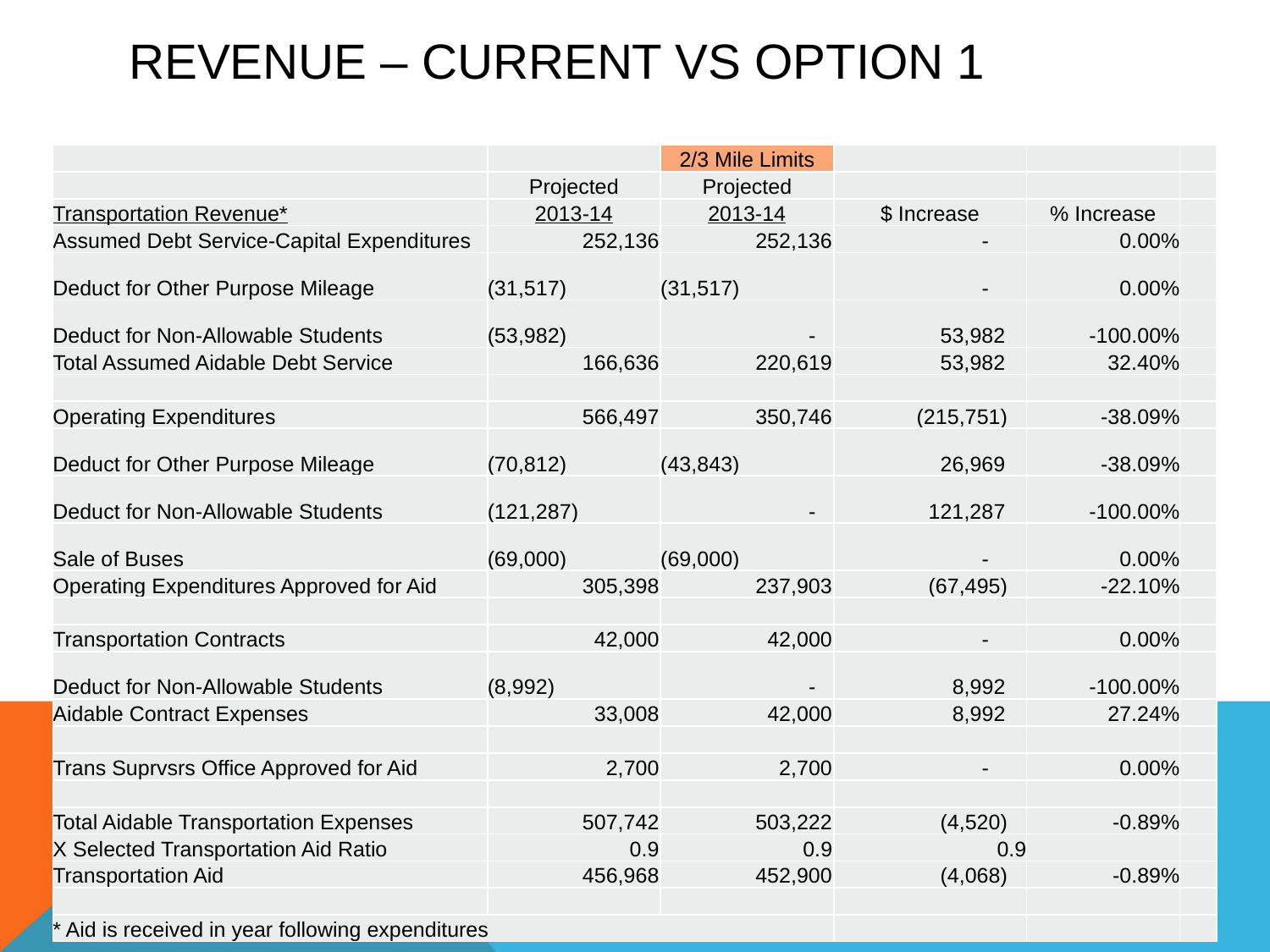

# Revenue – current vs option 1
|  |  | 2/3 Mile Limits |  |  |  |
| --- | --- | --- | --- | --- | --- |
|  | Projected | Projected |  |  |  |
| Transportation Revenue\* | 2013-14 | 2013-14 | $ Increase | % Increase |  |
| Assumed Debt Service-Capital Expenditures | 252,136 | 252,136 | - | 0.00% |  |
| Deduct for Other Purpose Mileage | (31,517) | (31,517) | - | 0.00% |  |
| Deduct for Non-Allowable Students | (53,982) | - | 53,982 | -100.00% |  |
| Total Assumed Aidable Debt Service | 166,636 | 220,619 | 53,982 | 32.40% |  |
|  |  |  |  |  |  |
| Operating Expenditures | 566,497 | 350,746 | (215,751) | -38.09% |  |
| Deduct for Other Purpose Mileage | (70,812) | (43,843) | 26,969 | -38.09% |  |
| Deduct for Non-Allowable Students | (121,287) | - | 121,287 | -100.00% |  |
| Sale of Buses | (69,000) | (69,000) | - | 0.00% |  |
| Operating Expenditures Approved for Aid | 305,398 | 237,903 | (67,495) | -22.10% |  |
|  |  |  |  |  |  |
| Transportation Contracts | 42,000 | 42,000 | - | 0.00% |  |
| Deduct for Non-Allowable Students | (8,992) | - | 8,992 | -100.00% |  |
| Aidable Contract Expenses | 33,008 | 42,000 | 8,992 | 27.24% |  |
|  |  |  |  |  |  |
| Trans Suprvsrs Office Approved for Aid | 2,700 | 2,700 | - | 0.00% |  |
|  |  |  |  |  |  |
| Total Aidable Transportation Expenses | 507,742 | 503,222 | (4,520) | -0.89% |  |
| X Selected Transportation Aid Ratio | 0.9 | 0.9 | 0.9 |  |  |
| Transportation Aid | 456,968 | 452,900 | (4,068) | -0.89% |  |
|  |  |  |  |  |  |
| \* Aid is received in year following expenditures |  |  |  |  |  |